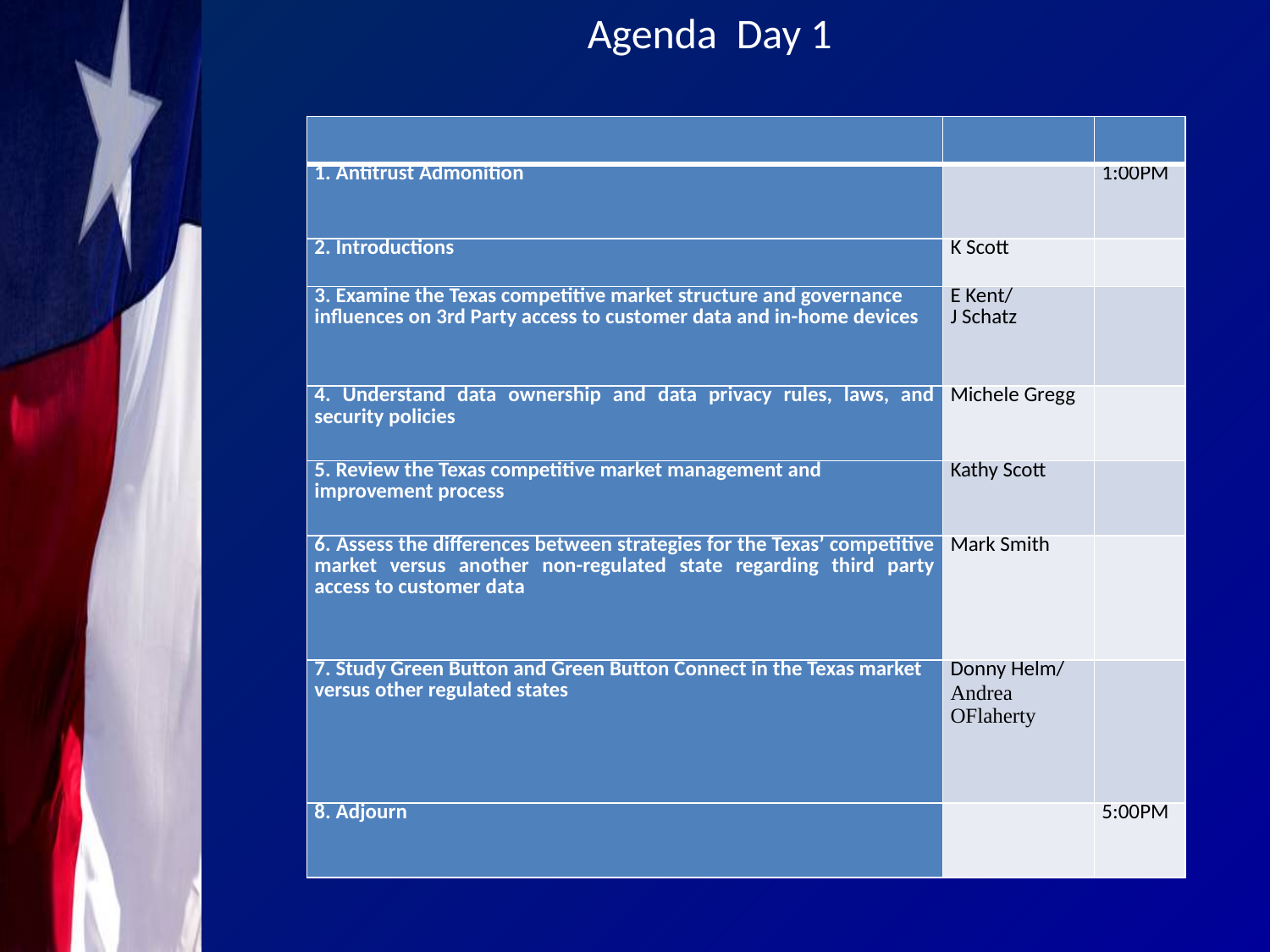

Agenda  Day 1
|  |  |  |
| --- | --- | --- |
| 1. Antitrust Admonition |  | 1:00PM |
| 2. Introductions | K Scott |  |
| 3. Examine the Texas competitive market structure and governance influences on 3rd Party access to customer data and in-home devices | E Kent/ J Schatz |  |
| 4. Understand data ownership and data privacy rules, laws, and security policies | Michele Gregg |  |
| 5. Review the Texas competitive market management and improvement process | Kathy Scott |  |
| 6. Assess the differences between strategies for the Texas’ competitive market versus another non-regulated state regarding third party access to customer data | Mark Smith |  |
| 7. Study Green Button and Green Button Connect in the Texas market versus other regulated states | Donny Helm/ Andrea OFlaherty |  |
| 8. Adjourn |  | 5:00PM |